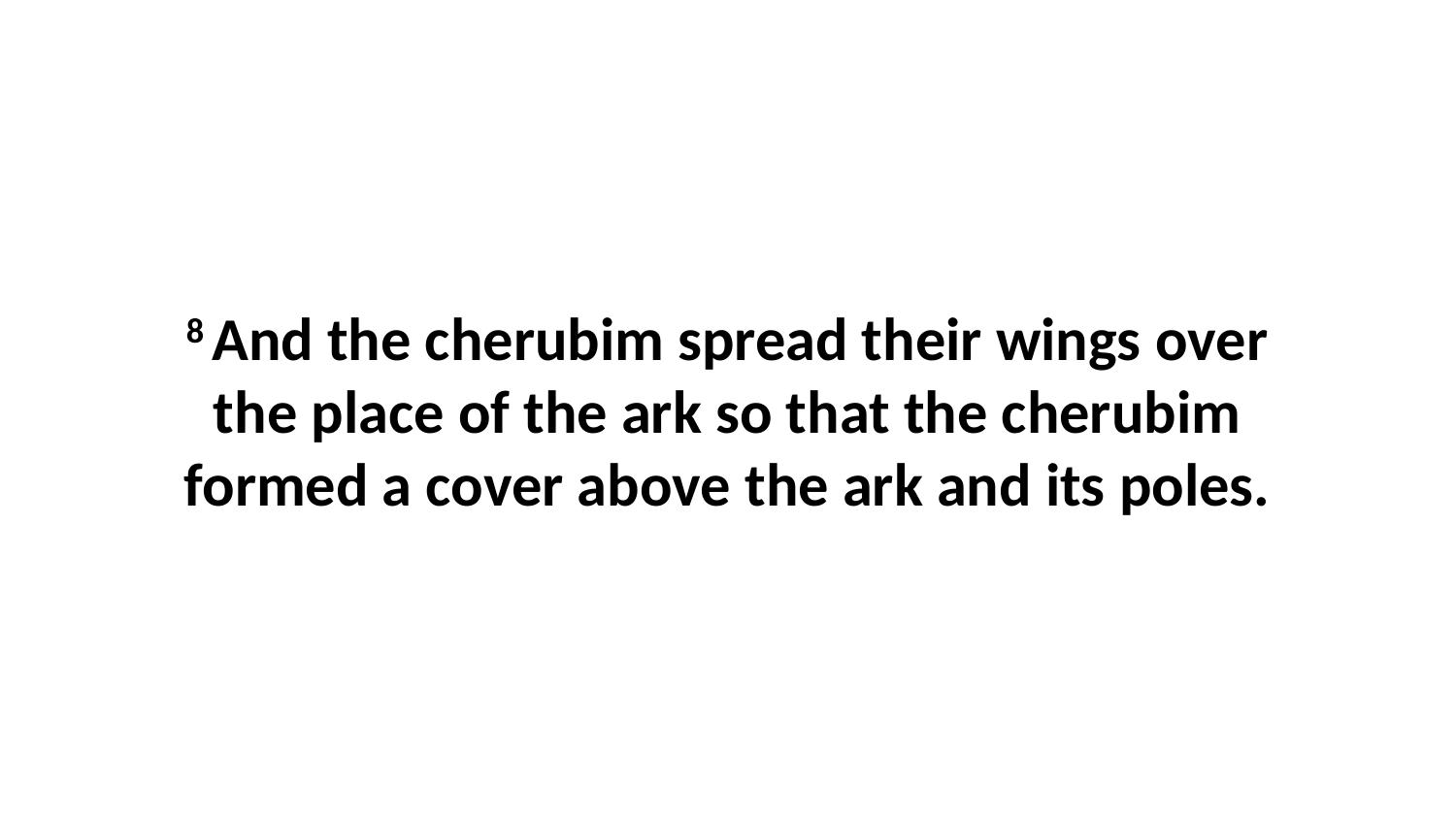

8 And the cherubim spread their wings over the place of the ark so that the cherubim formed a cover above the ark and its poles.